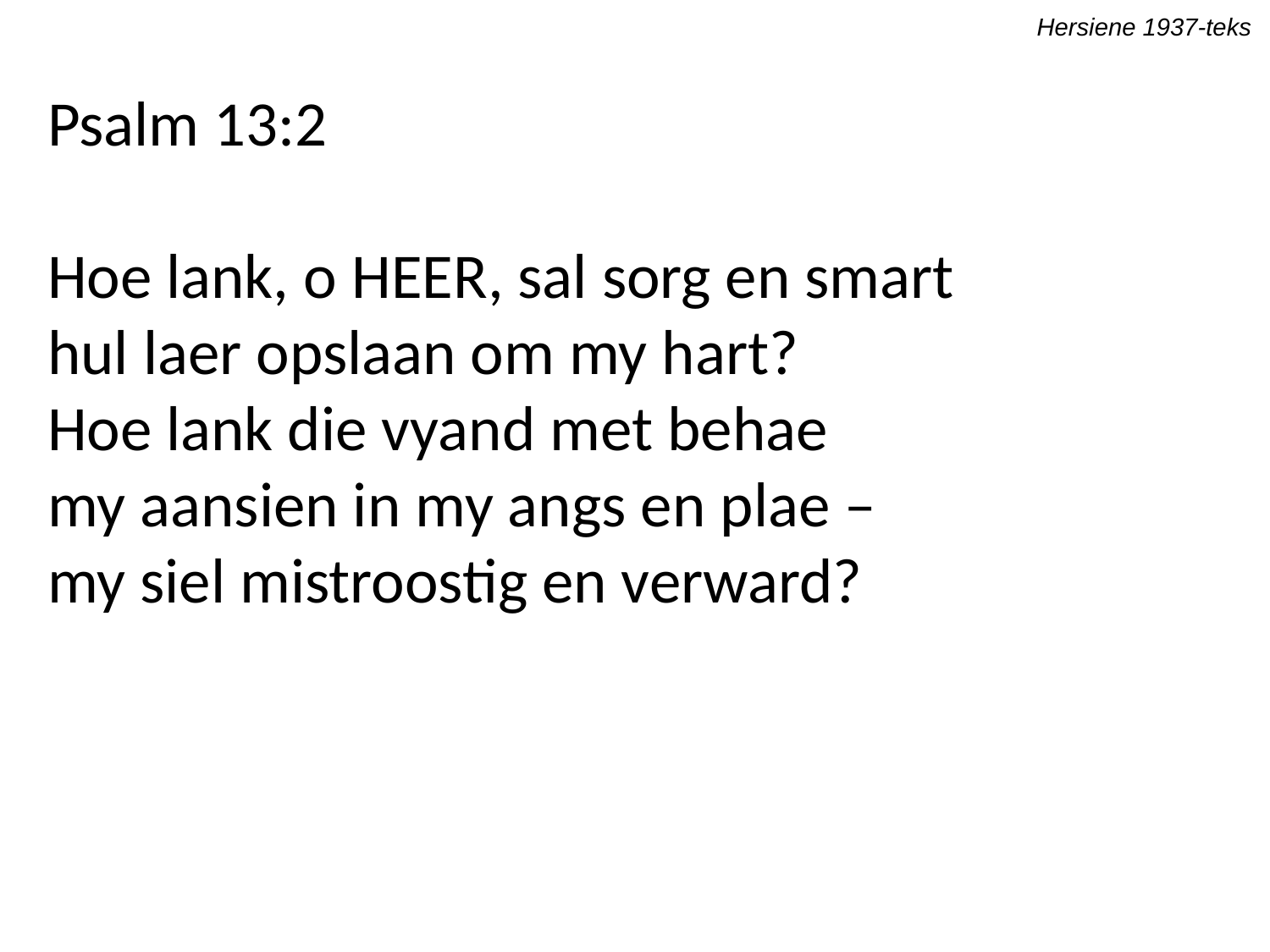

Hersiene 1937-teks
Psalm 13:2

Hoe lank, o Heer, sal sorg en smart
hul laer opslaan om my hart?
Hoe lank die vyand met behae
my aansien in my angs en plae –
my siel mistroostig en verward?